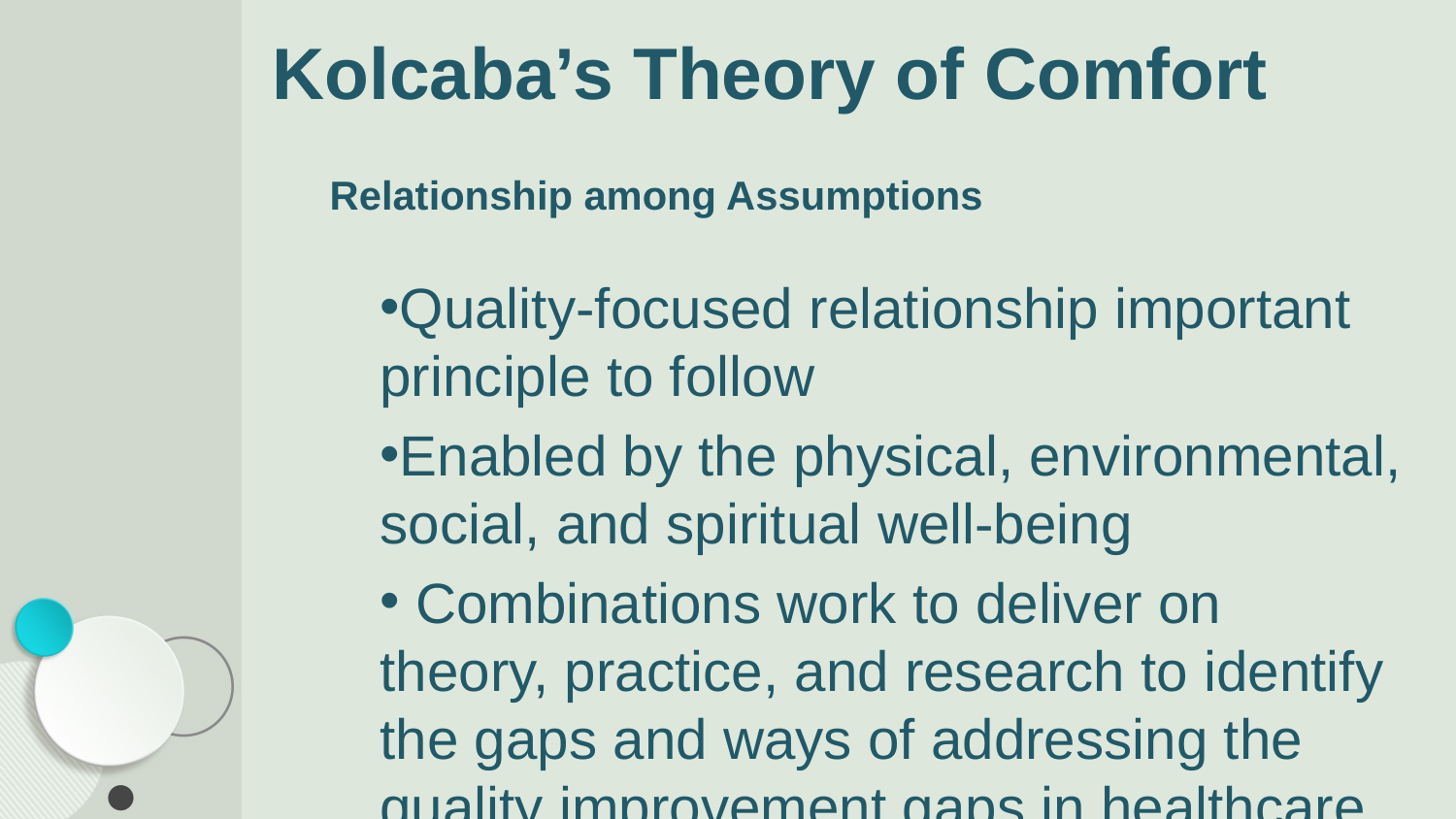

# Kolcaba’s Theory of Comfort
Relationship among Assumptions
Quality-focused relationship important principle to follow
Enabled by the physical, environmental, social, and spiritual well-being
 Combinations work to deliver on theory, practice, and research to identify the gaps and ways of addressing the quality improvement gaps in healthcare